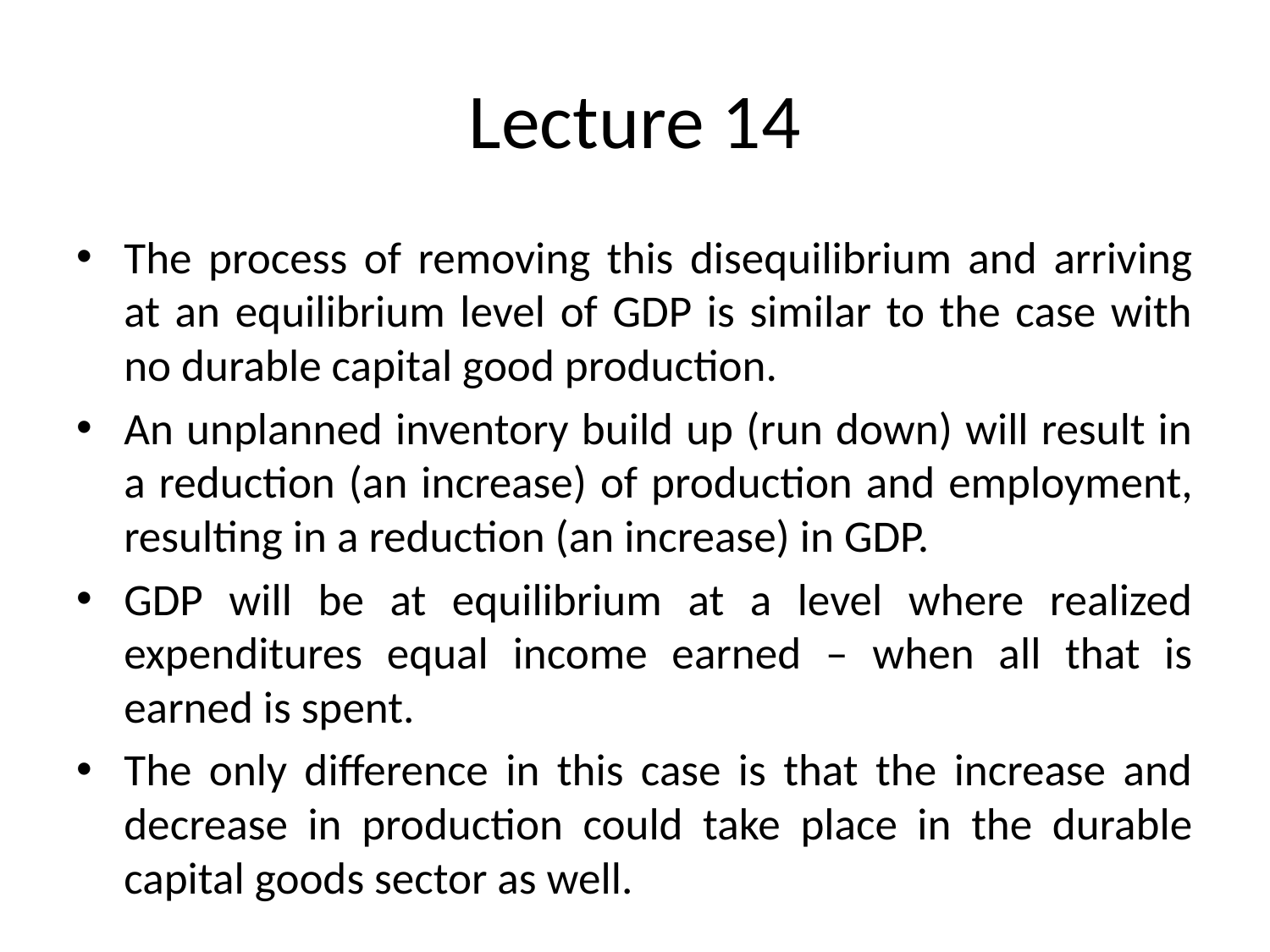

# Lecture 14
The process of removing this disequilibrium and arriving at an equilibrium level of GDP is similar to the case with no durable capital good production.
An unplanned inventory build up (run down) will result in a reduction (an increase) of production and employment, resulting in a reduction (an increase) in GDP.
GDP will be at equilibrium at a level where realized expenditures equal income earned – when all that is earned is spent.
The only difference in this case is that the increase and decrease in production could take place in the durable capital goods sector as well.